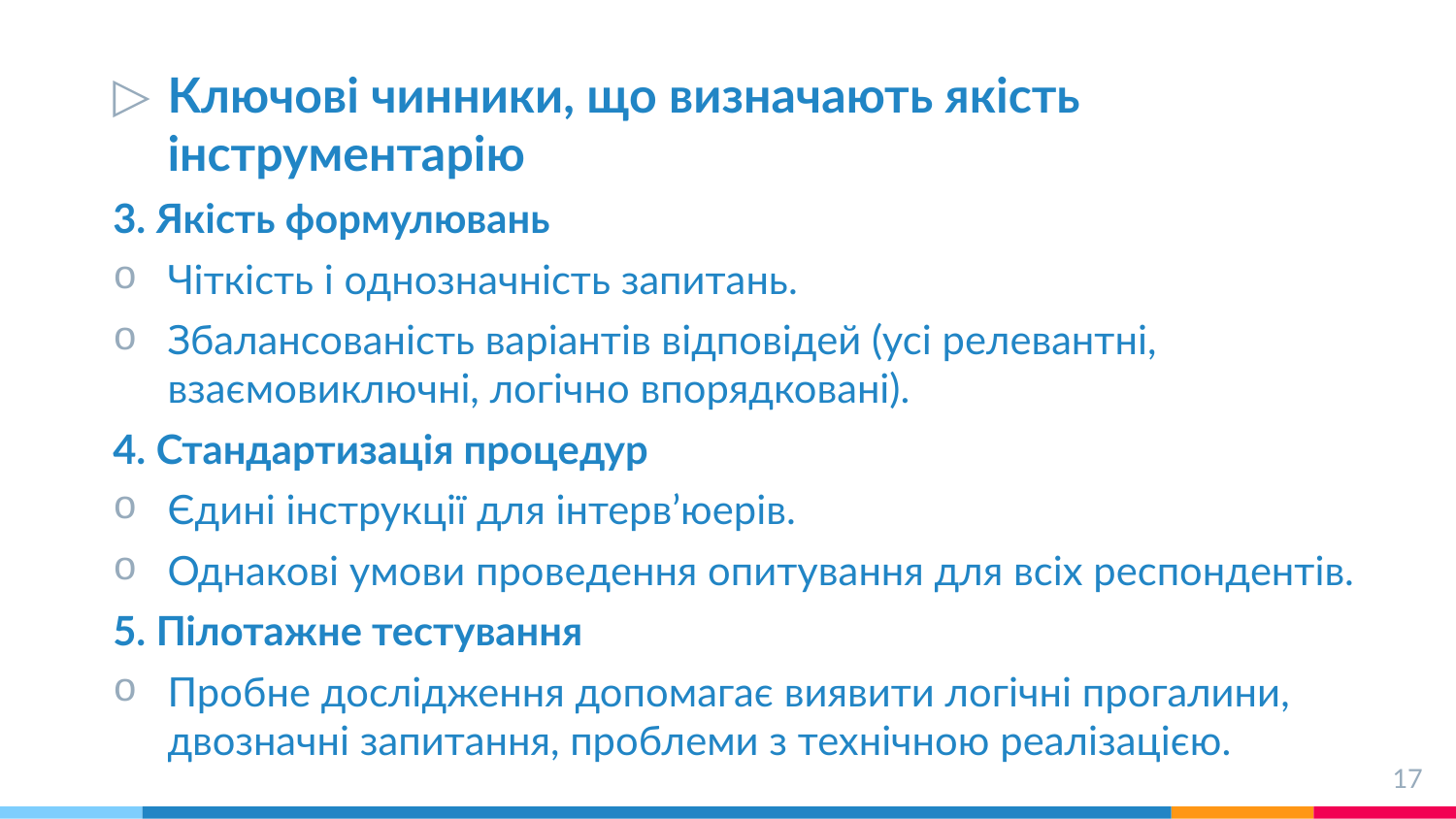

Ключові чинники, що визначають якість інструментарію
3. Якість формулювань
Чіткість і однозначність запитань.
Збалансованість варіантів відповідей (усі релевантні, взаємовиключні, логічно впорядковані).
4. Стандартизація процедур
Єдині інструкції для інтерв’юерів.
Однакові умови проведення опитування для всіх респондентів.
5. Пілотажне тестування
Пробне дослідження допомагає виявити логічні прогалини, двозначні запитання, проблеми з технічною реалізацією.
17